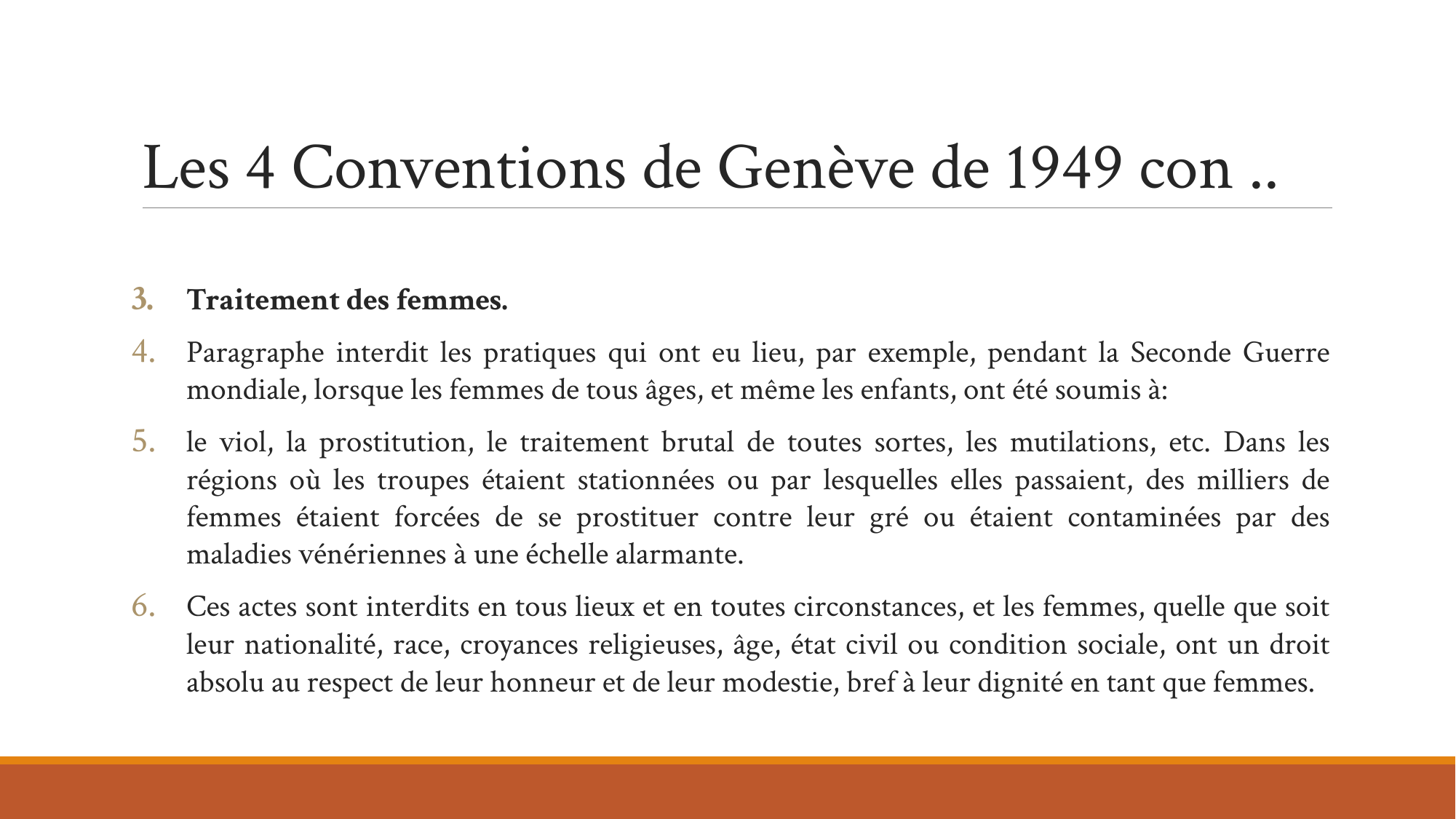

# Les 4 Conventions de Genève de 1949 con ..

Traitement des femmes.
Paragraphe interdit les pratiques qui ont eu lieu, par exemple, pendant la Seconde Guerre mondiale, lorsque les femmes de tous âges, et même les enfants, ont été soumis à:
le viol, la prostitution, le traitement brutal de toutes sortes, les mutilations, etc. Dans les régions où les troupes étaient stationnées ou par lesquelles elles passaient, des milliers de femmes étaient forcées de se prostituer contre leur gré ou étaient contaminées par des maladies vénériennes à une échelle alarmante.
Ces actes sont interdits en tous lieux et en toutes circonstances, et les femmes, quelle que soit leur nationalité, race, croyances religieuses, âge, état civil ou condition sociale, ont un droit absolu au respect de leur honneur et de leur modestie, bref à leur dignité en tant que femmes.